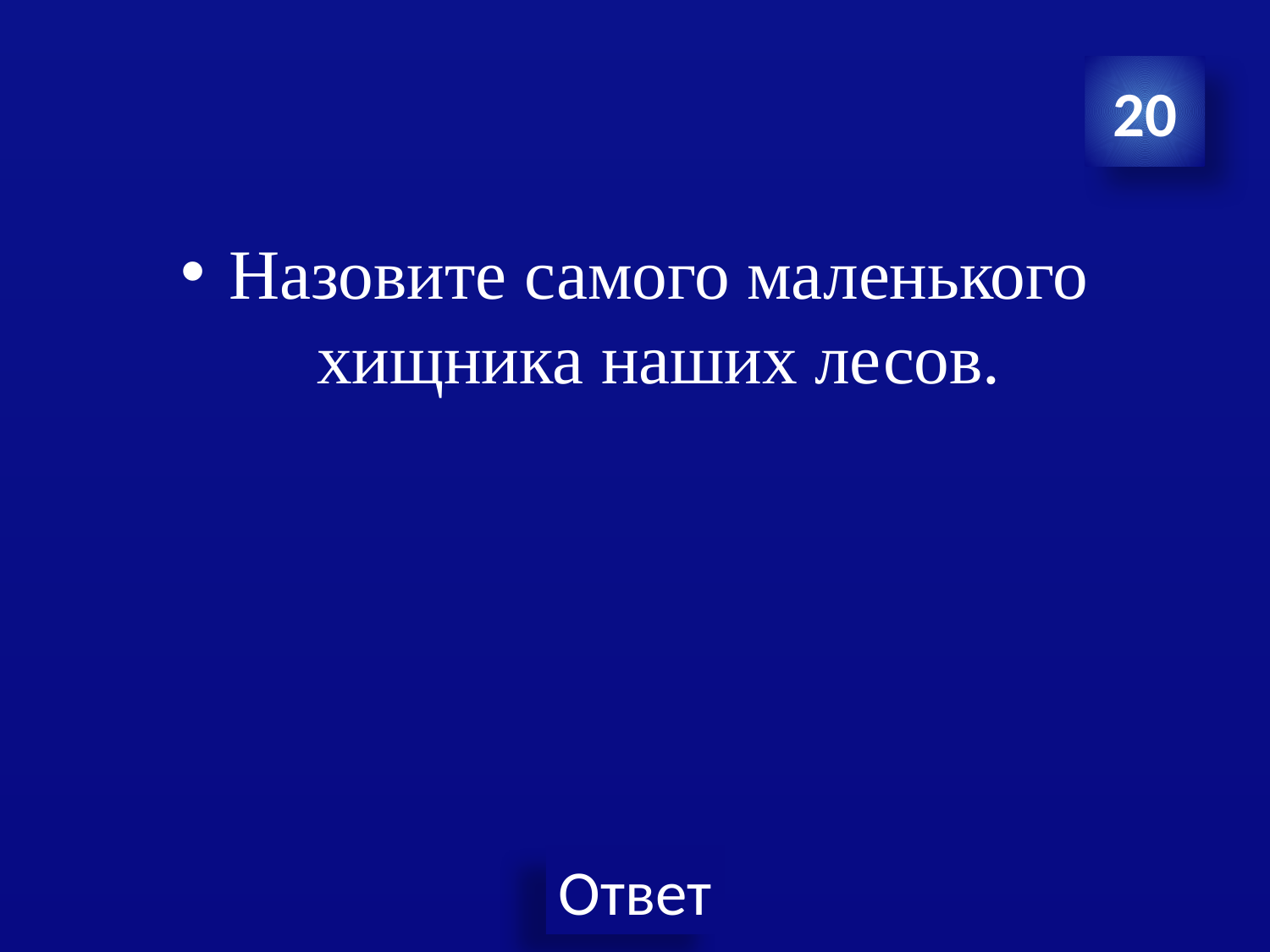

20
Назовите самого маленького хищника наших лесов.